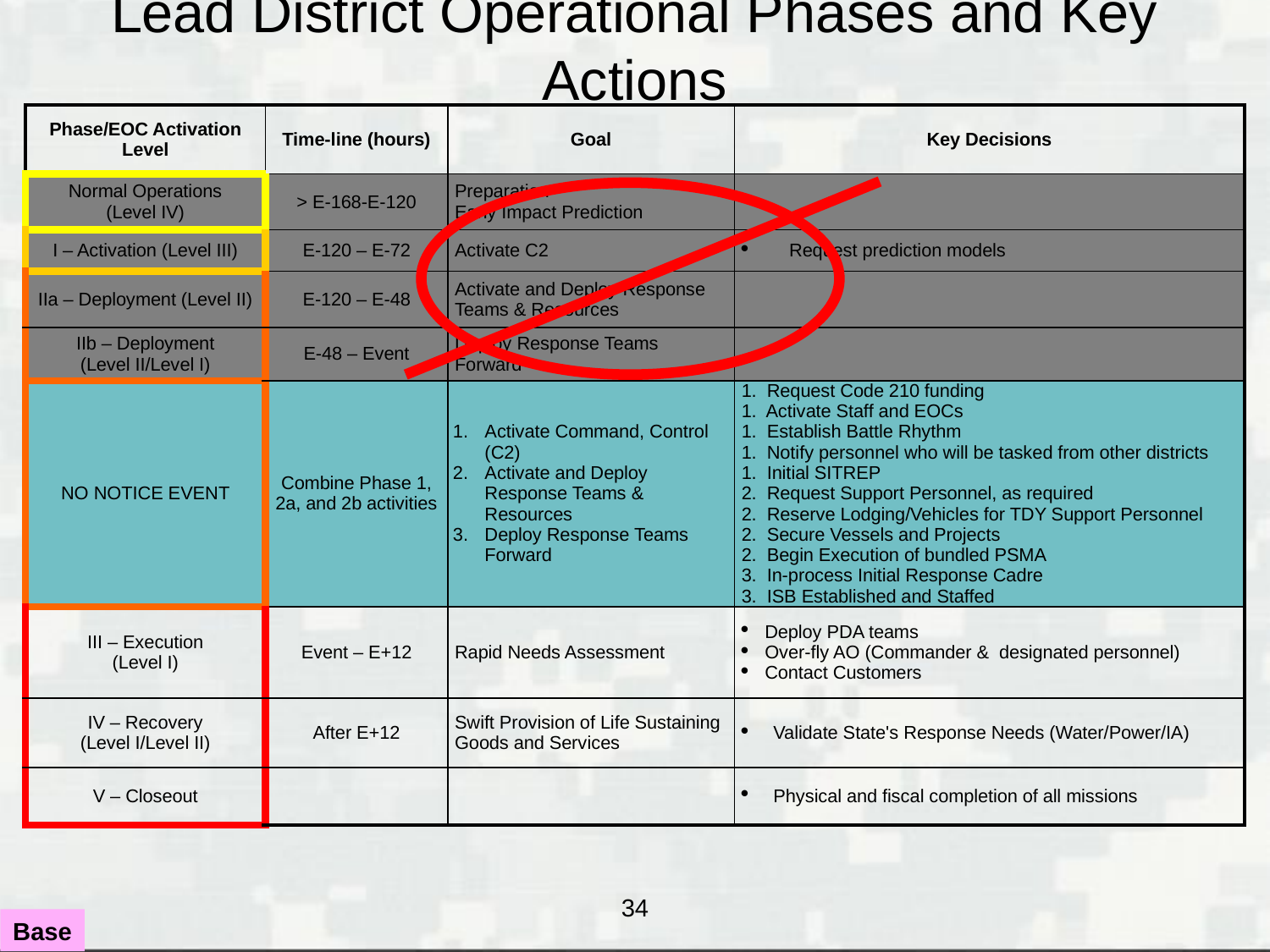

Lead District Operational Phases and Key Actions
| Phase/EOC Activation Level | Time-line (hours) | Goal | Key Decisions |
| --- | --- | --- | --- |
| Normal Operations (Level IV) | > E-168-E-120 | Preparation Early Impact Prediction |  |
| I – Activation (Level III) | E-120 – E-72 | Activate C2 | Request prediction models |
| IIa – Deployment (Level II) | E-120 – E-48 | Activate and Deploy Response Teams & Resources |  |
| IIb – Deployment (Level II/Level I) | E-48 – Event | Deploy Response Teams Forward |  |
| NO NOTICE EVENT | Combine Phase 1, 2a, and 2b activities | Activate Command, Control (C2) Activate and Deploy Response Teams & Resources Deploy Response Teams Forward | 1. Request Code 210 funding 1. Activate Staff and EOCs 1. Establish Battle Rhythm 1. Notify personnel who will be tasked from other districts 1. Initial SITREP 2. Request Support Personnel, as required 2. Reserve Lodging/Vehicles for TDY Support Personnel 2. Secure Vessels and Projects 2. Begin Execution of bundled PSMA 3. In-process Initial Response Cadre 3. ISB Established and Staffed |
| III – Execution (Level I) | Event – E+12 | Rapid Needs Assessment | Deploy PDA teams Over-fly AO (Commander & designated personnel) Contact Customers |
| IV – Recovery (Level I/Level II) | After E+12 | Swift Provision of Life Sustaining Goods and Services | Validate State's Response Needs (Water/Power/IA) |
| V – Closeout |  |  | Physical and fiscal completion of all missions |

34
Base